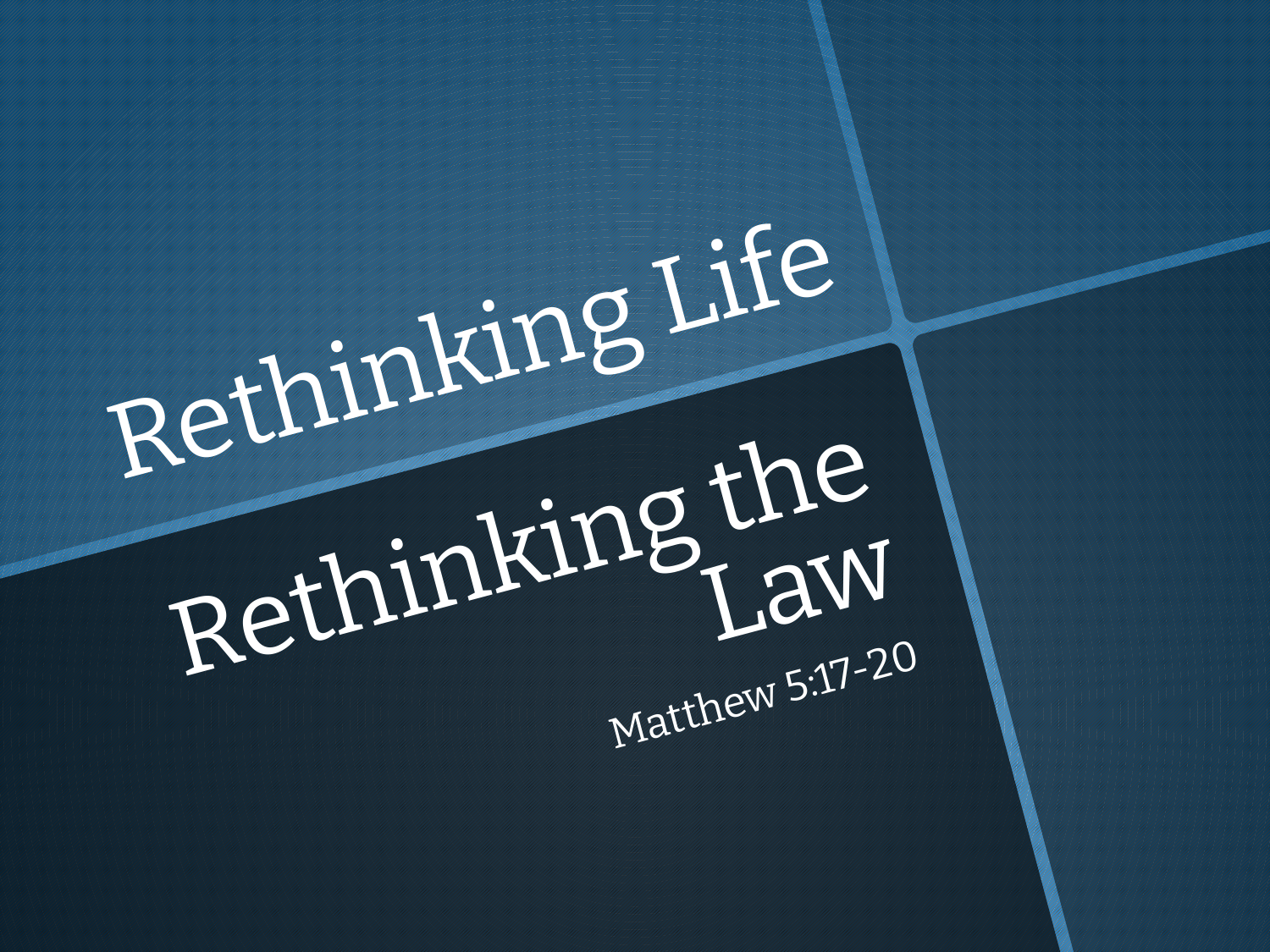

Rethinking Life
# Rethinking the Law
Matthew 5:17-20